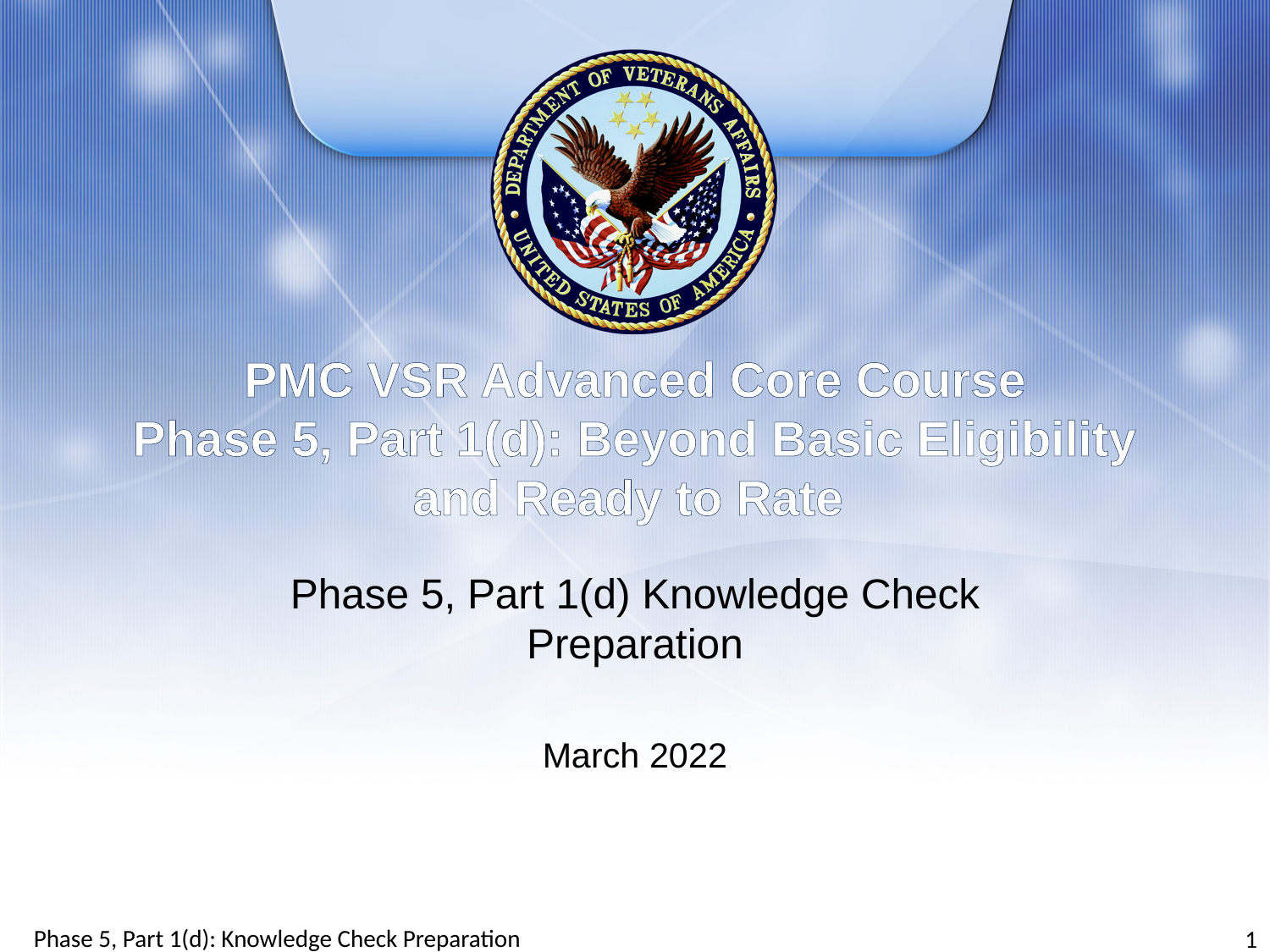

# PMC VSR Advanced Core Course Phase 5, Part 1(d): Beyond Basic Eligibility and Ready to Rate
Phase 5, Part 1(d) Knowledge Check Preparation

March 2022
Phase 5, Part 1(d): Knowledge Check Preparation
1